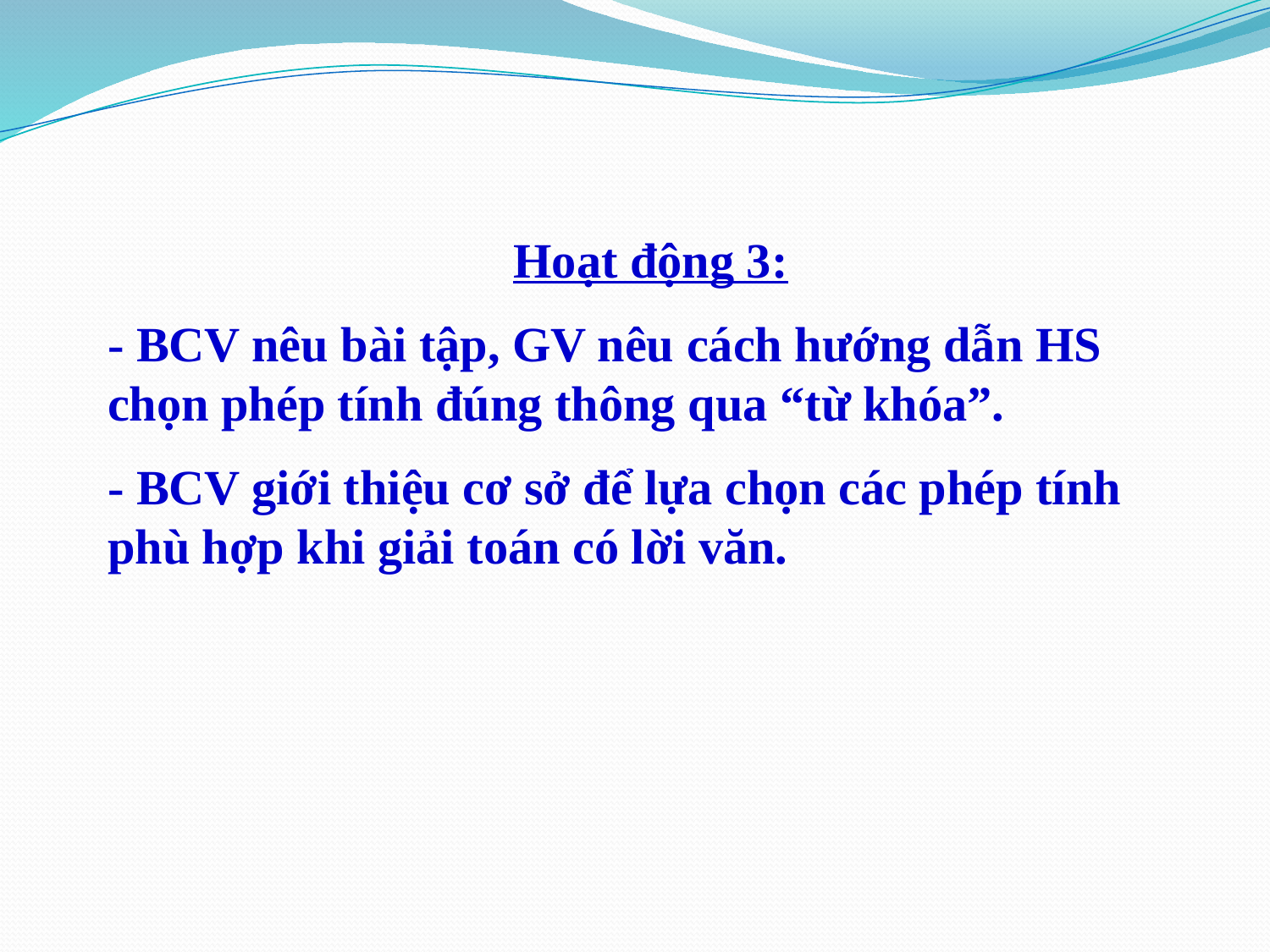

Hoạt động 3:
- BCV nêu bài tập, GV nêu cách hướng dẫn HS chọn phép tính đúng thông qua “từ khóa”.
- BCV giới thiệu cơ sở để lựa chọn các phép tính phù hợp khi giải toán có lời văn.